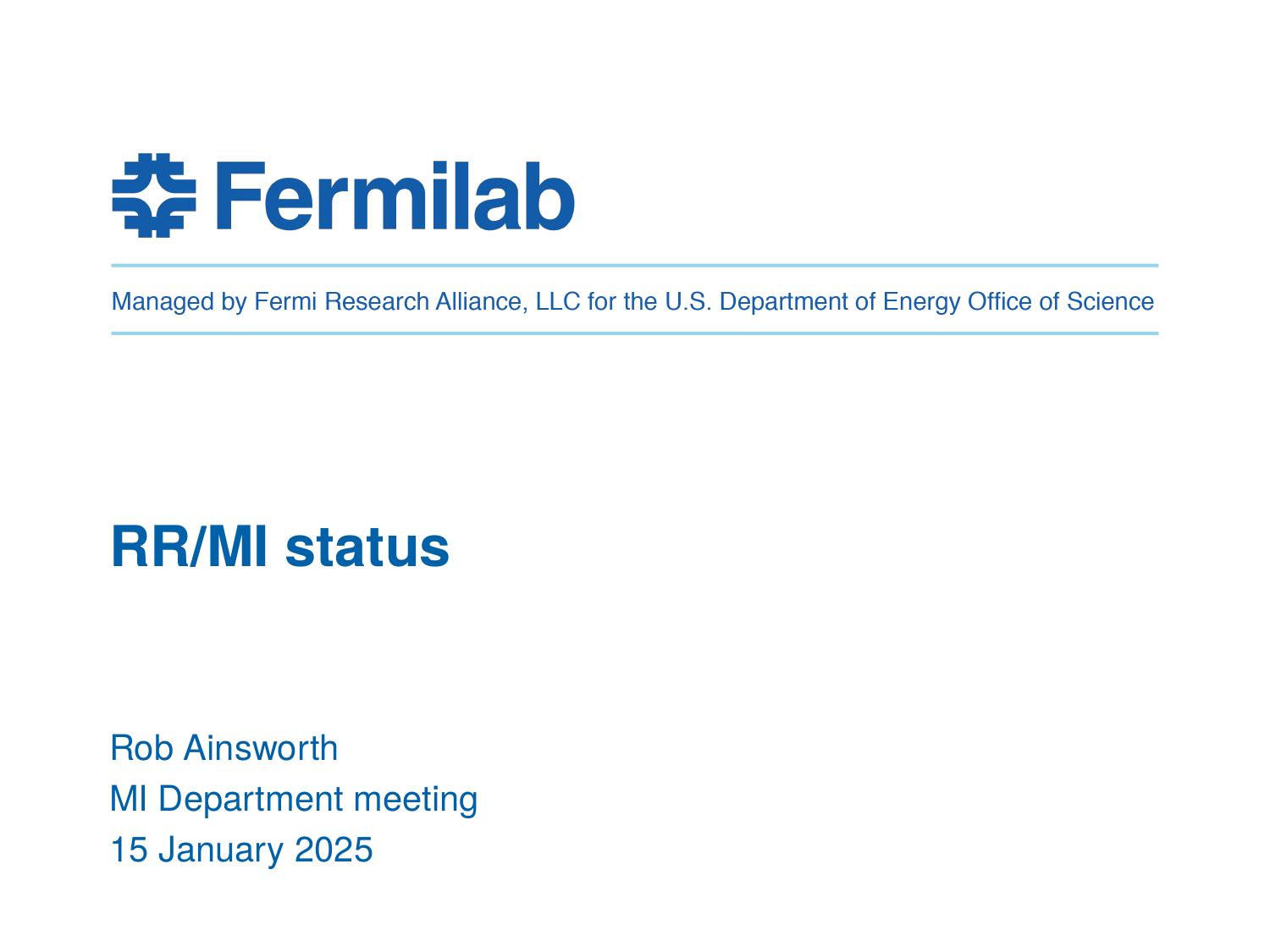

RR/MI status
Rob Ainsworth
MI Department meeting
15 January 2025